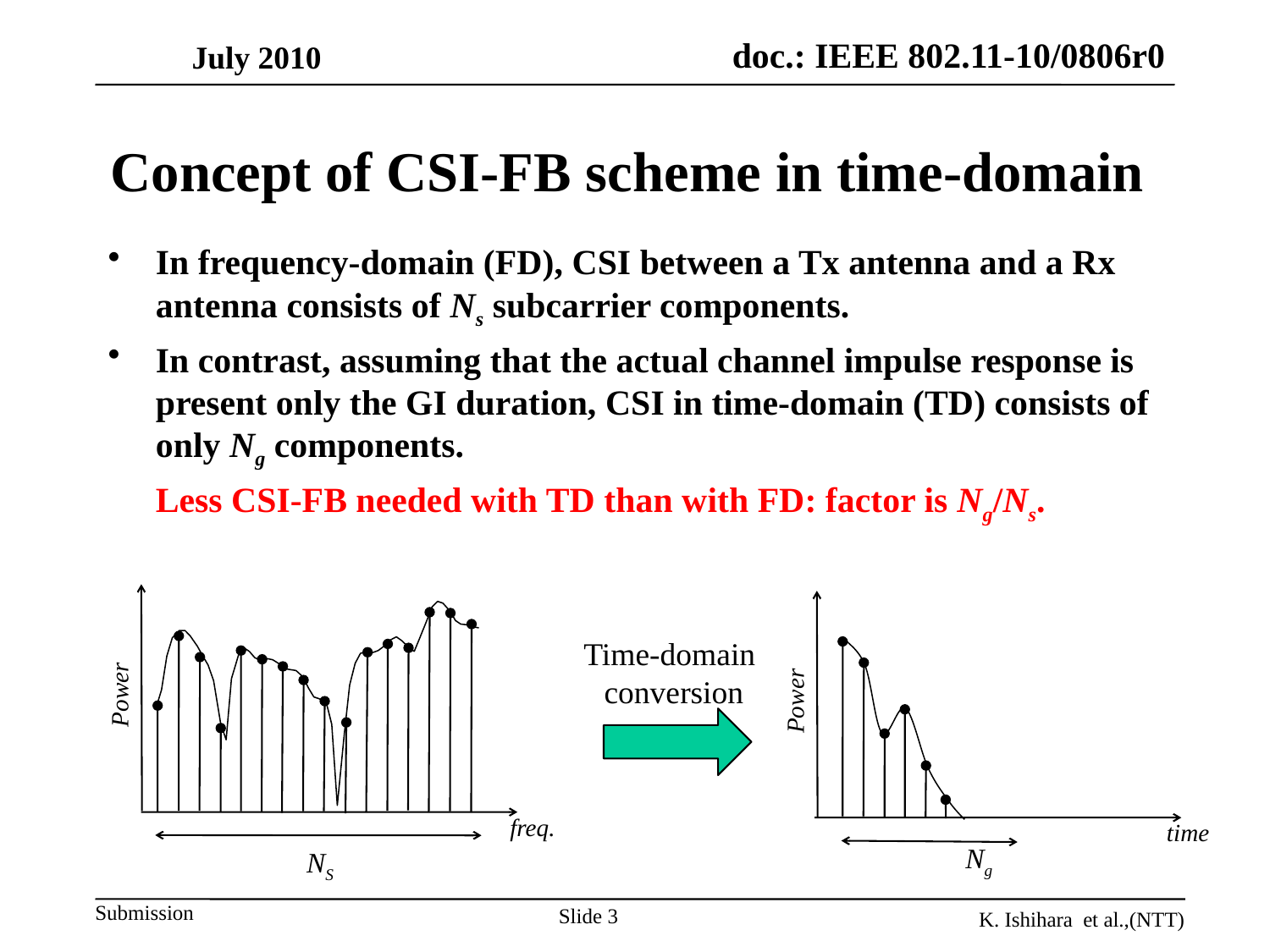

Concept of CSI-FB scheme in time-domain
July 2010
In frequency-domain (FD), CSI between a Tx antenna and a Rx antenna consists of Ns subcarrier components.
In contrast, assuming that the actual channel impulse response is present only the GI duration, CSI in time-domain (TD) consists of only Ng components.
	Less CSI-FB needed with TD than with FD: factor is Ng/Ns.

Time-domain
conversion

Power
Power

freq.
time

Ng

NS

Slide 3
K. Ishihara  et al.,(NTT)